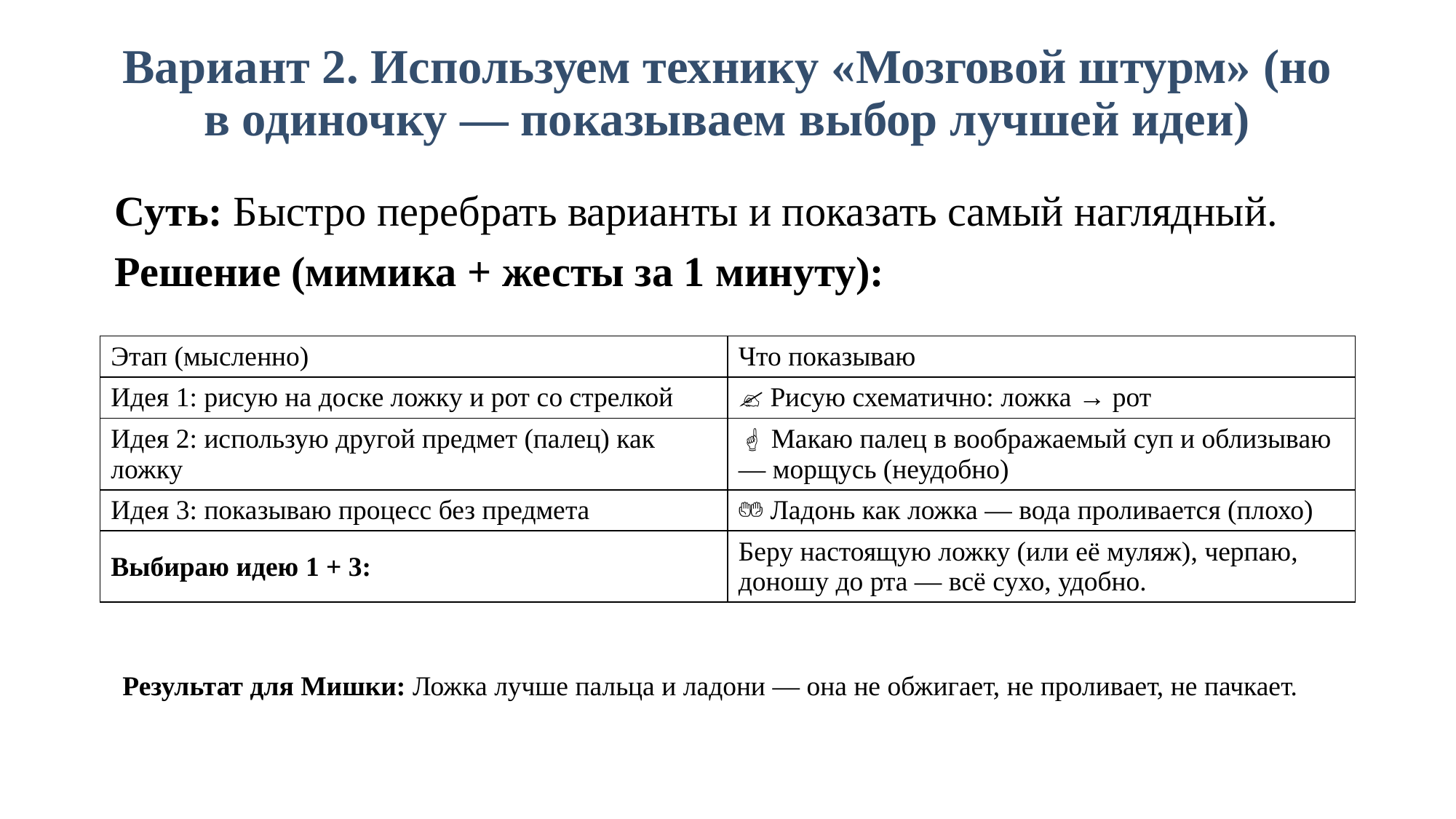

# Вариант 2. Используем технику «Мозговой штурм» (но в одиночку — показываем выбор лучшей идеи)
Суть: Быстро перебрать варианты и показать самый наглядный.
Решение (мимика + жесты за 1 минуту):

| Этап (мысленно) | Что показываю |
| --- | --- |
| Идея 1: рисую на доске ложку и рот со стрелкой | ✍️ Рисую схематично: ложка → рот |
| Идея 2: использую другой предмет (палец) как ложку | ☝️ Макаю палец в воображаемый суп и облизываю — морщусь (неудобно) |
| Идея 3: показываю процесс без предмета | 🤲 Ладонь как ложка — вода проливается (плохо) |
| Выбираю идею 1 + 3: | Беру настоящую ложку (или её муляж), черпаю, доношу до рта — всё сухо, удобно. |
Результат для Мишки: Ложка лучше пальца и ладони — она не обжигает, не проливает, не пачкает.